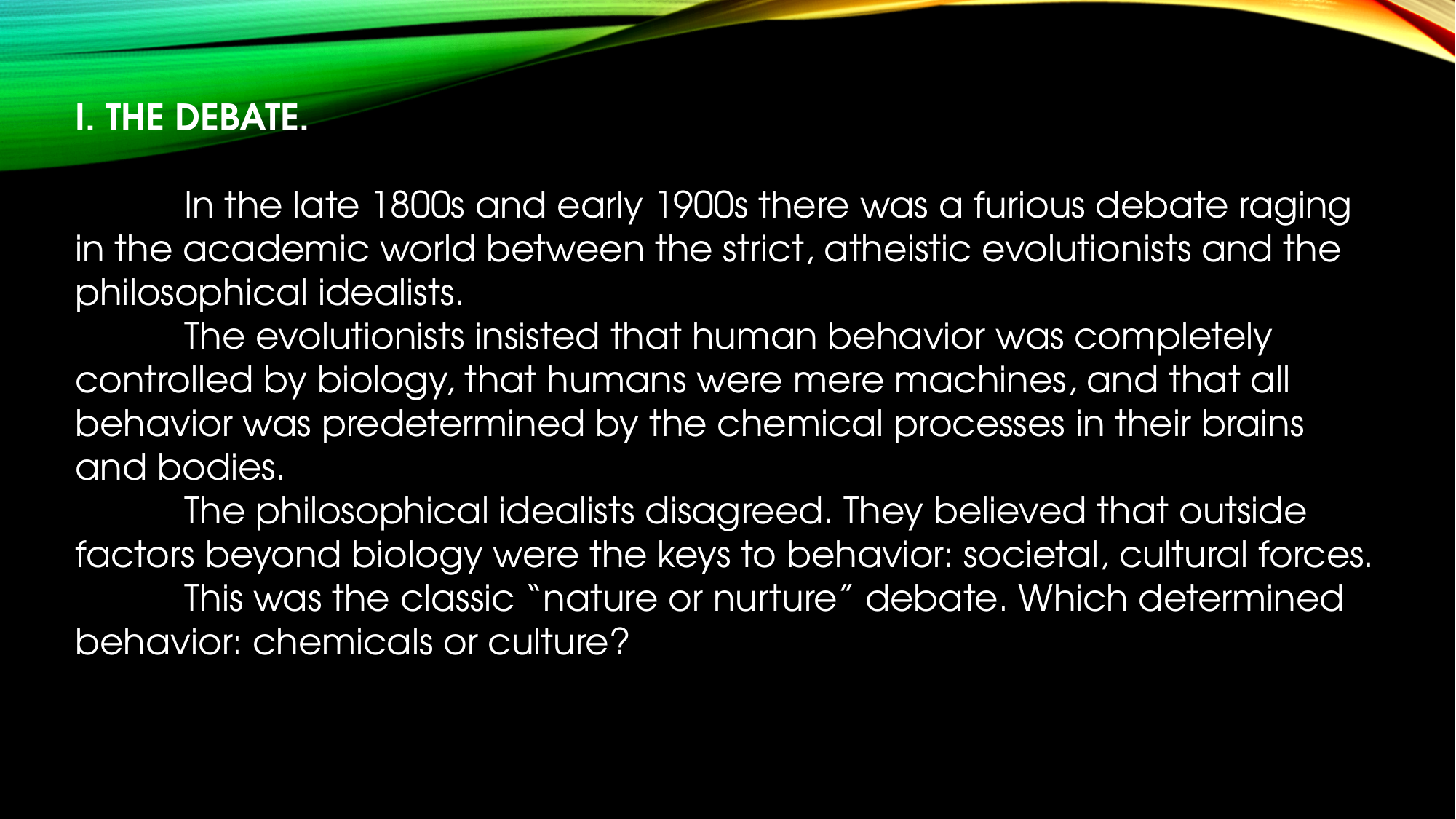

I. THE DEBATE.

	In the late 1800s and early 1900s there was a furious debate raging in the academic world between the strict, atheistic evolutionists and the philosophical idealists.
	The evolutionists insisted that human behavior was completely controlled by biology, that humans were mere machines, and that all behavior was predetermined by the chemical processes in their brains and bodies.
	The philosophical idealists disagreed. They believed that outside factors beyond biology were the keys to behavior: societal, cultural forces.
	This was the classic “nature or nurture” debate. Which determined behavior: chemicals or culture?